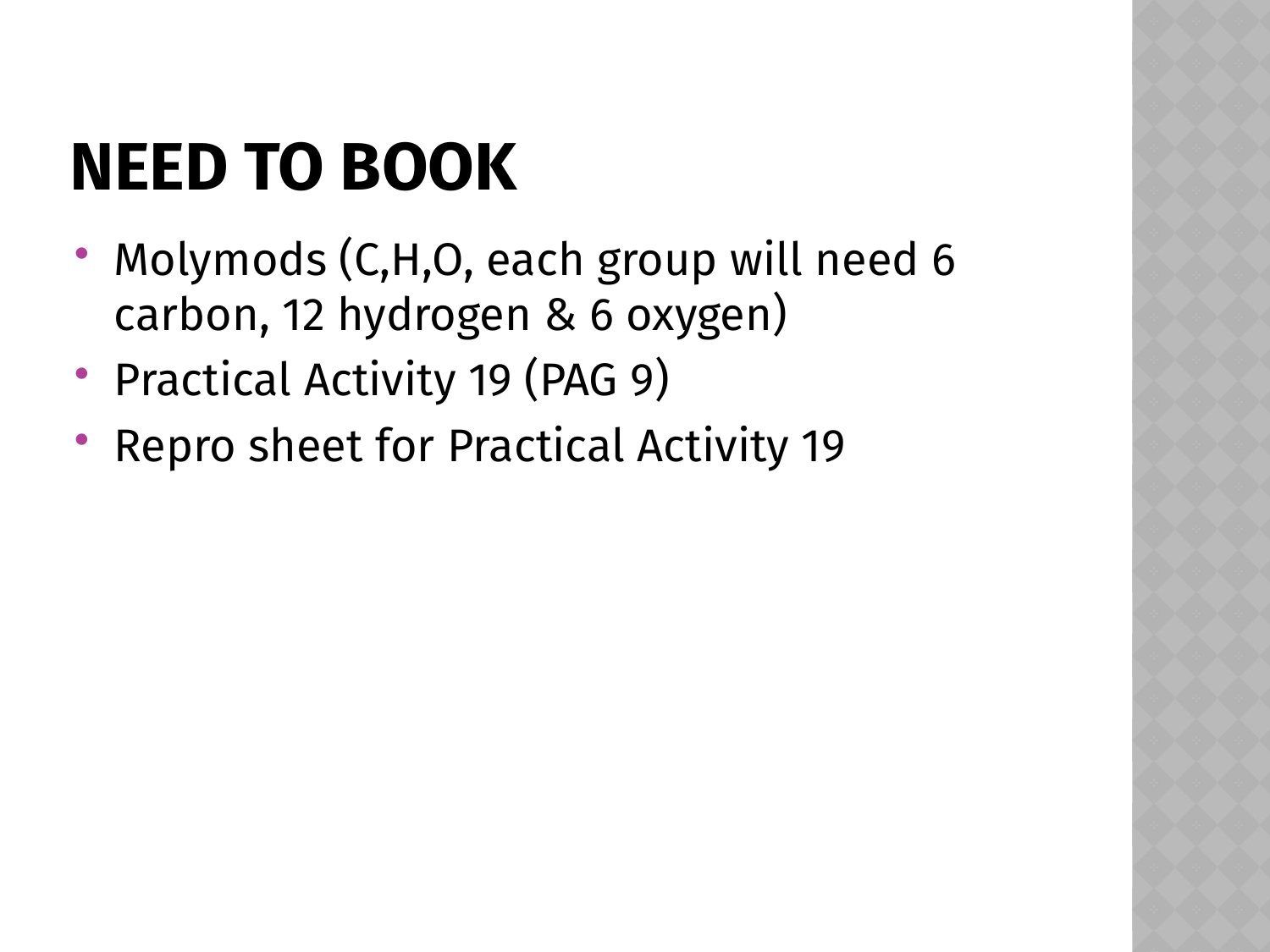

# Need to book
Molymods (C,H,O, each group will need 6 carbon, 12 hydrogen & 6 oxygen)
Practical Activity 19 (PAG 9)
Repro sheet for Practical Activity 19